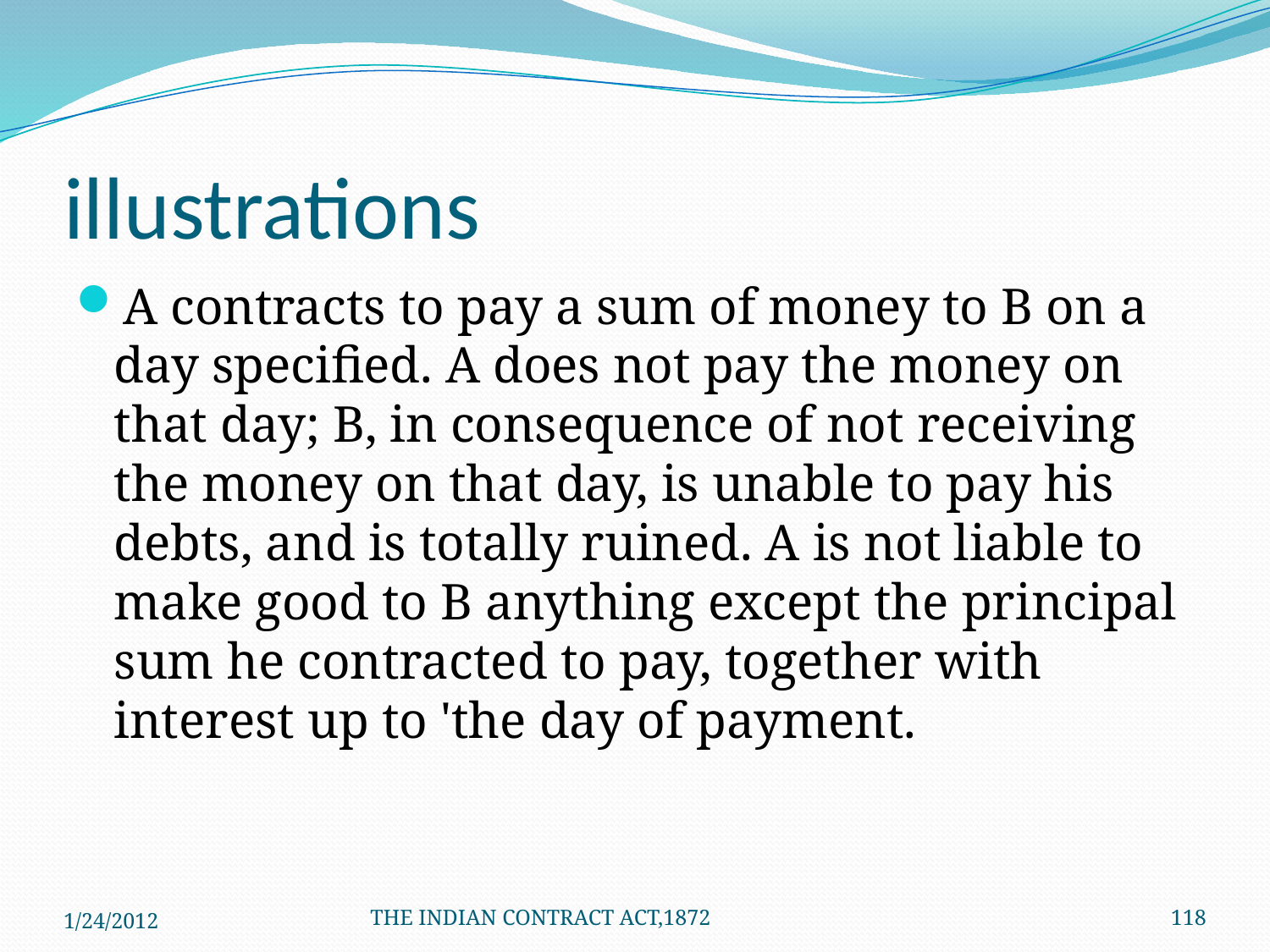

# illustrations
A contracts to pay a sum of money to B on a day specified. A does not pay the money on that day; B, in consequence of not receiving the money on that day, is unable to pay his debts, and is totally ruined. A is not liable to make good to B anything except the principal sum he contracted to pay, together with interest up to 'the day of payment.
1/24/2012
THE INDIAN CONTRACT ACT,1872
118